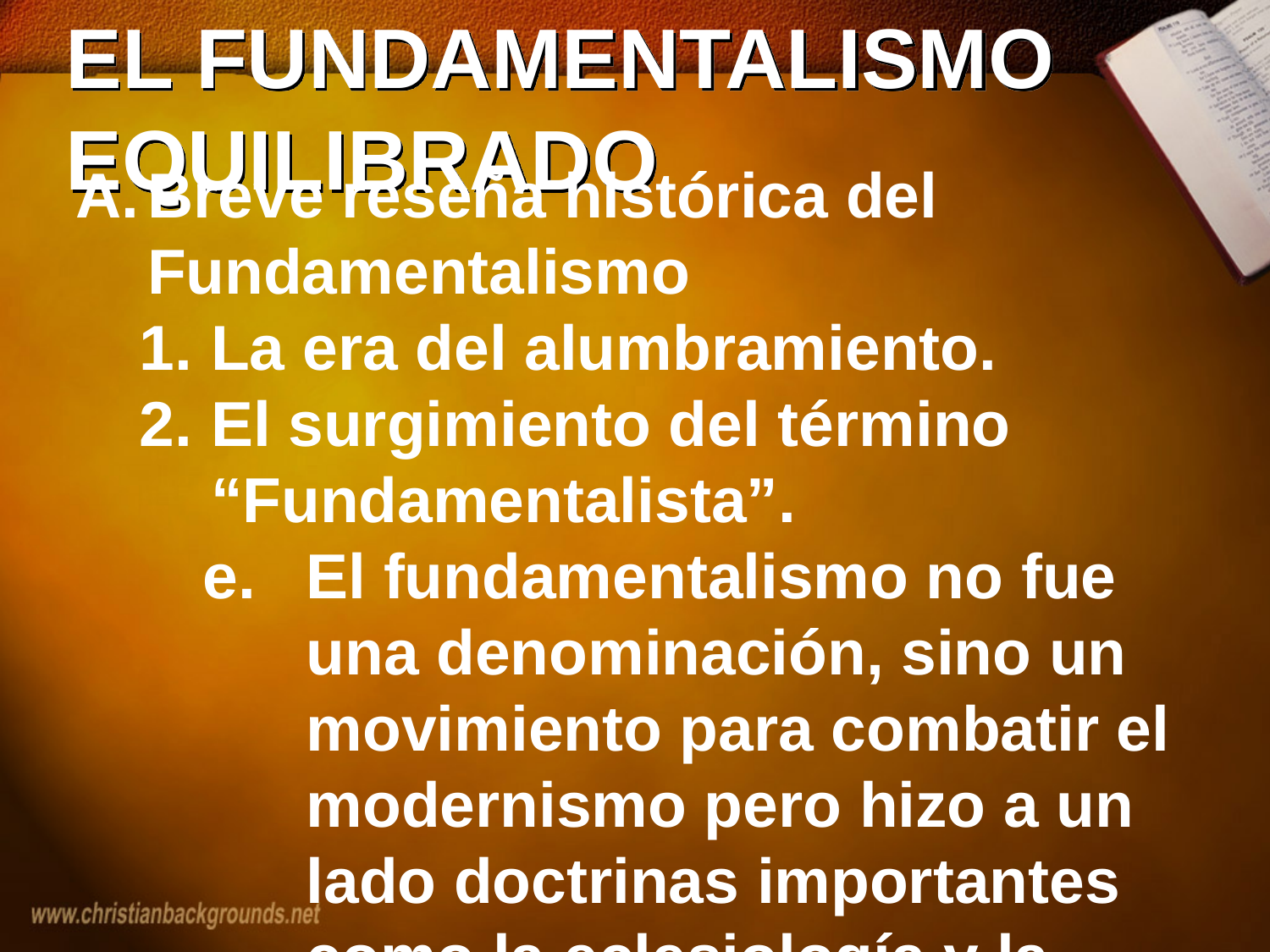

# EL FUNDAMENTALISMO EQUILIBRADO
Breve reseña histórica del Fundamentalismo
La era del alumbramiento.
El surgimiento del término “Fundamentalista”.
El fundamentalismo no fue una denominación, sino un movimiento para combatir el modernismo pero hizo a un lado doctrinas importantes como la eclesiología y la escatología.